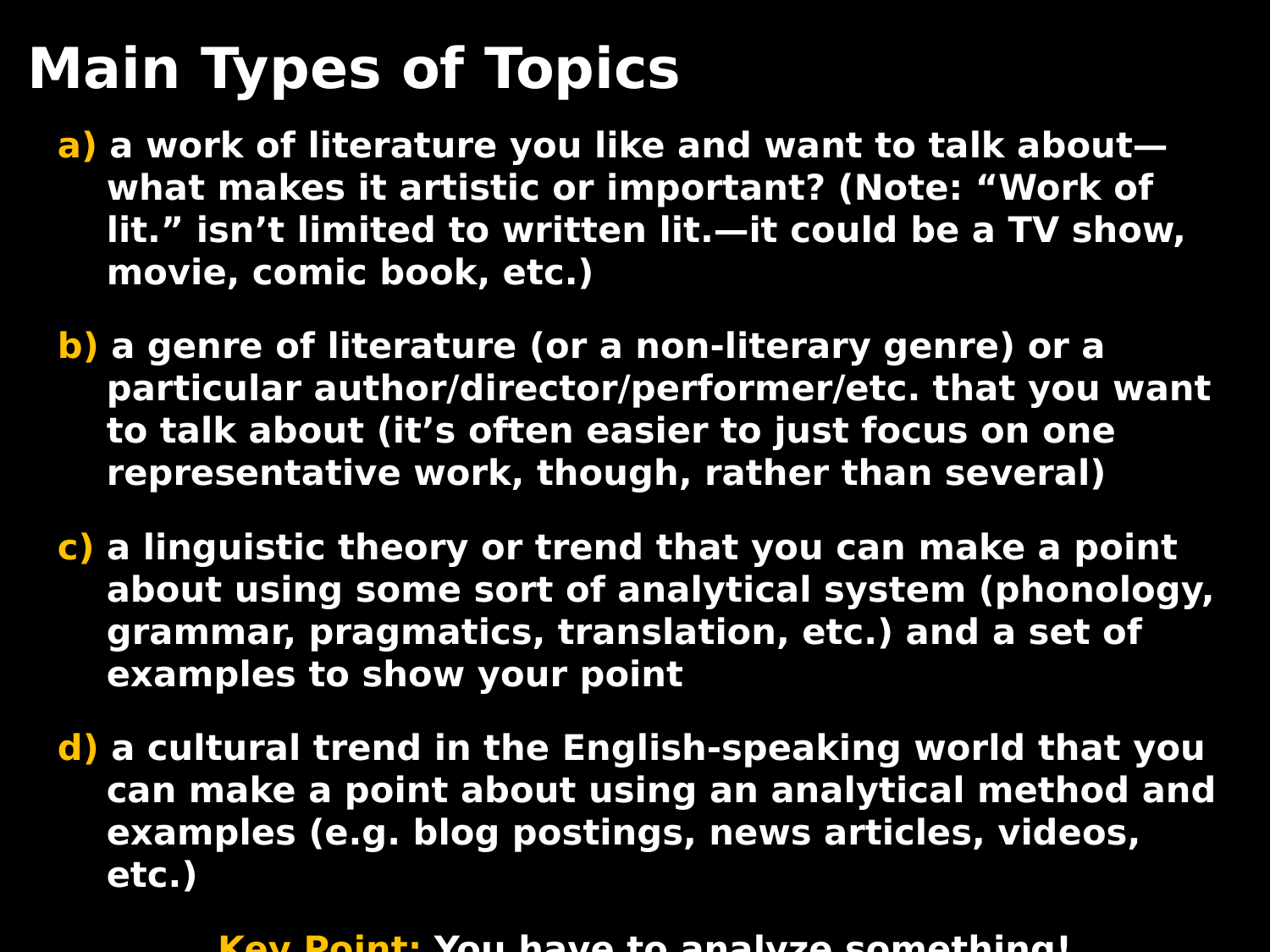

Main Types of Topics
a) a work of literature you like and want to talk about—what makes it artistic or important? (Note: “Work of lit.” isn’t limited to written lit.—it could be a TV show, movie, comic book, etc.)
b) a genre of literature (or a non-literary genre) or a particular author/director/performer/etc. that you want to talk about (it’s often easier to just focus on one representative work, though, rather than several)
c) a linguistic theory or trend that you can make a point about using some sort of analytical system (phonology, grammar, pragmatics, translation, etc.) and a set of examples to show your point
d) a cultural trend in the English-speaking world that you can make a point about using an analytical method and examples (e.g. blog postings, news articles, videos, etc.)
Key Point: You have to analyze something!